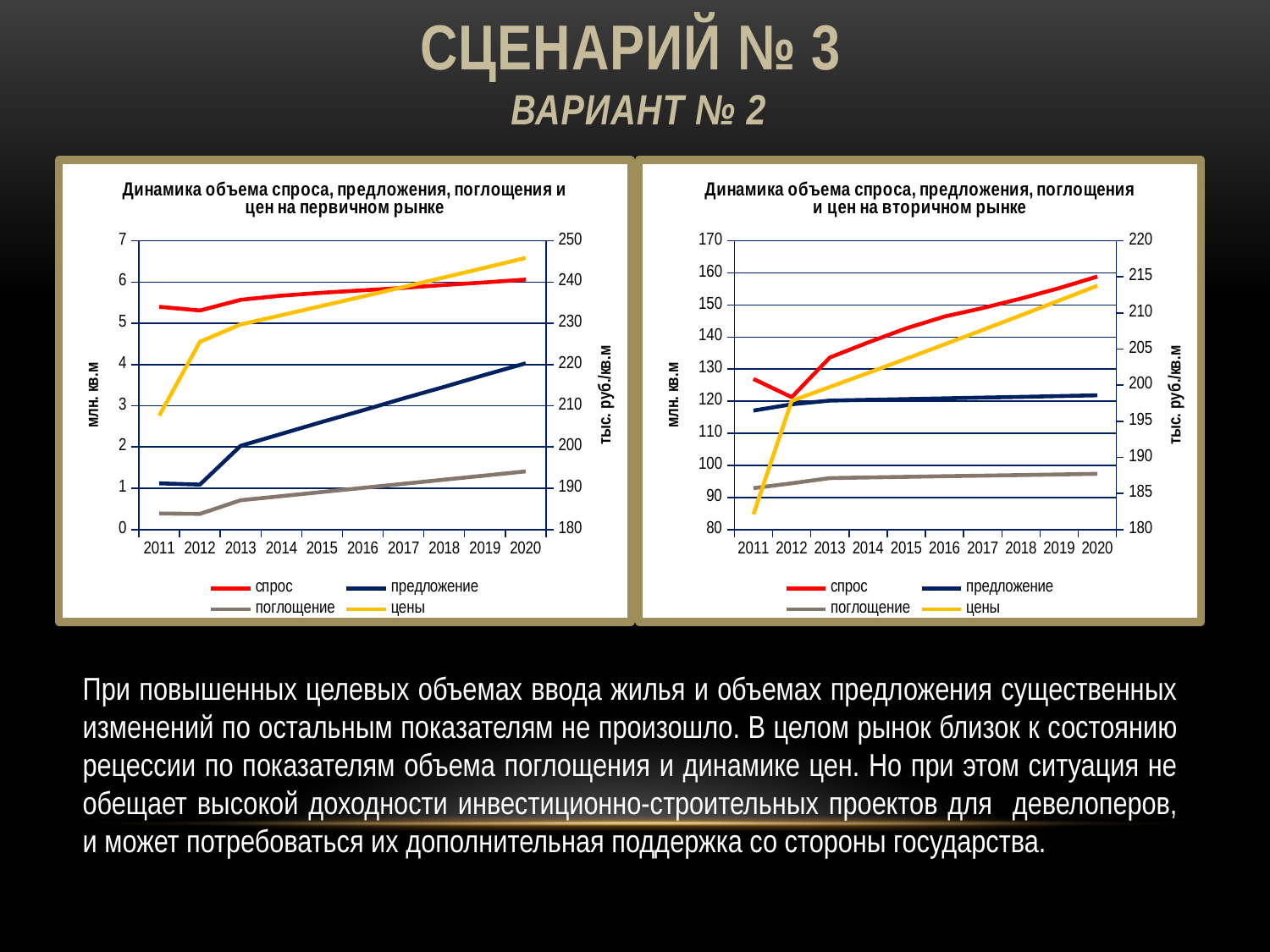

# Сценарий № 3 вариант № 2

### Chart: Динамика объема спроса, предложения, поглощения и цен на первичном рынке

| Category | спрос | предложение | поглощение | цены |
|---|---|---|---|---|
| 2011 | 5.4 | 1.12 | 0.39000000000000007 | 207.62 |
| 2012 | 5.31 | 1.09 | 0.38000000000000006 | 225.52 |
| 2013 | 5.57 | 2.03 | 0.7100000000000001 | 229.72 |
| 2014 | 5.67 | 2.3199999999999985 | 0.81 | 231.96 |
| 2015 | 5.74 | 2.61 | 0.91 | 234.22 |
| 2016 | 5.8 | 2.8899999999999997 | 1.01 | 236.5 |
| 2017 | 5.8599999999999985 | 3.18 | 1.11 | 238.8 |
| 2018 | 5.930000000000001 | 3.46 | 1.21 | 241.13 |
| 2019 | 5.99 | 3.75 | 1.31 | 243.48000000000002 |
| 2020 | 6.06 | 4.03 | 1.41 | 245.85000000000002 |

### Chart: Динамика объема спроса, предложения, поглощения и цен на вторичном рынке

| Category | спрос | предложение | поглощение | цены |
|---|---|---|---|---|
| 2011 | 126.95 | 117.09 | 92.92 | 182.12 |
| 2012 | 121.25 | 119.05 | 94.43 | 197.83 |
| 2013 | 133.64 | 120.2 | 96.06 | 199.76 |
| 2014 | 138.31 | 120.43 | 96.25 | 201.7 |
| 2015 | 142.72 | 120.66999999999999 | 96.44000000000001 | 203.67 |
| 2016 | 146.4 | 120.9 | 96.63 | 205.65 |
| 2017 | 149.05 | 121.14 | 96.82 | 207.65 |
| 2018 | 152.0 | 121.36999999999999 | 97.0 | 209.68 |
| 2019 | 155.25 | 121.61 | 97.19 | 211.72 |
| 2020 | 158.85000000000002 | 121.85 | 97.38 | 213.78 |
При повышенных целевых объемах ввода жилья и объемах предложения существенных изменений по остальным показателям не произошло. В целом рынок близок к состоянию рецессии по показателям объема поглощения и динамике цен. Но при этом ситуация не обещает высокой доходности инвестиционно-строительных проектов для  девелоперов, и может потребоваться их дополнительная поддержка со стороны государства.